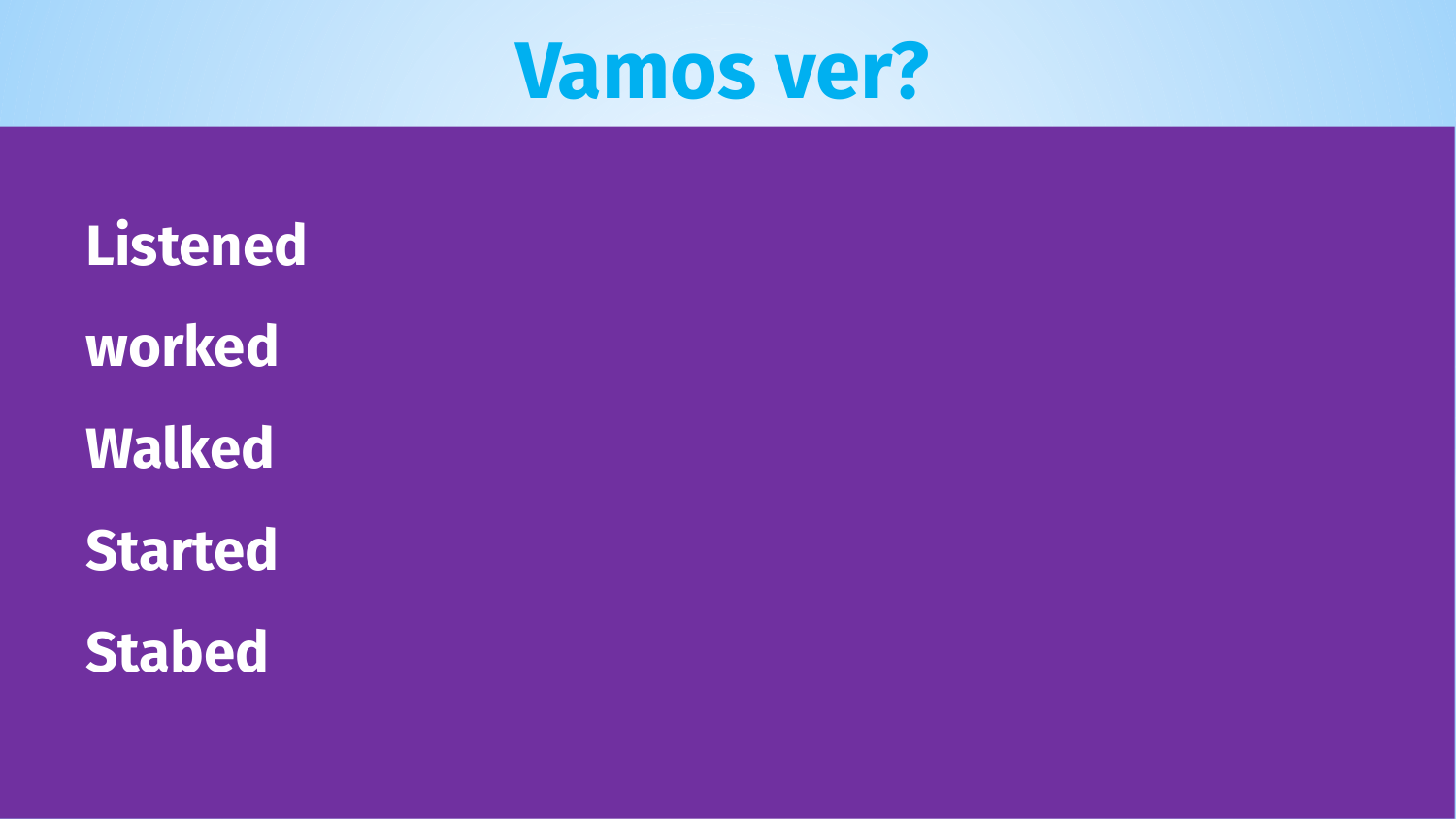

Vamos ver?

Listened
worked
Walked
Started
Stabed